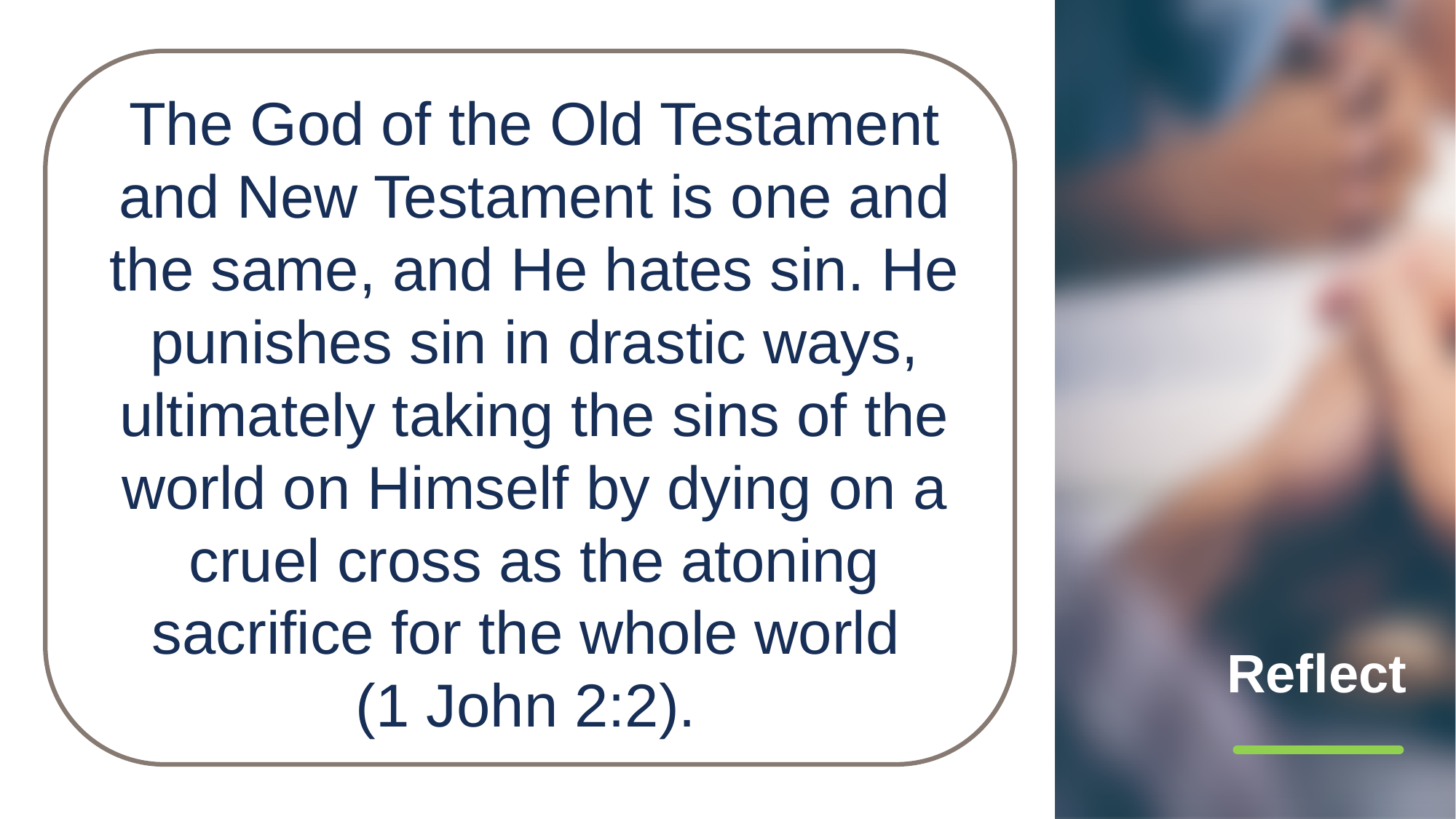

The God of the Old Testament and New Testament is one and the same, and He hates sin. He punishes sin in drastic ways, ultimately taking the sins of the world on Himself by dying on a cruel cross as the atoning sacrifice for the whole world
(1 John 2:2).
# Reflect